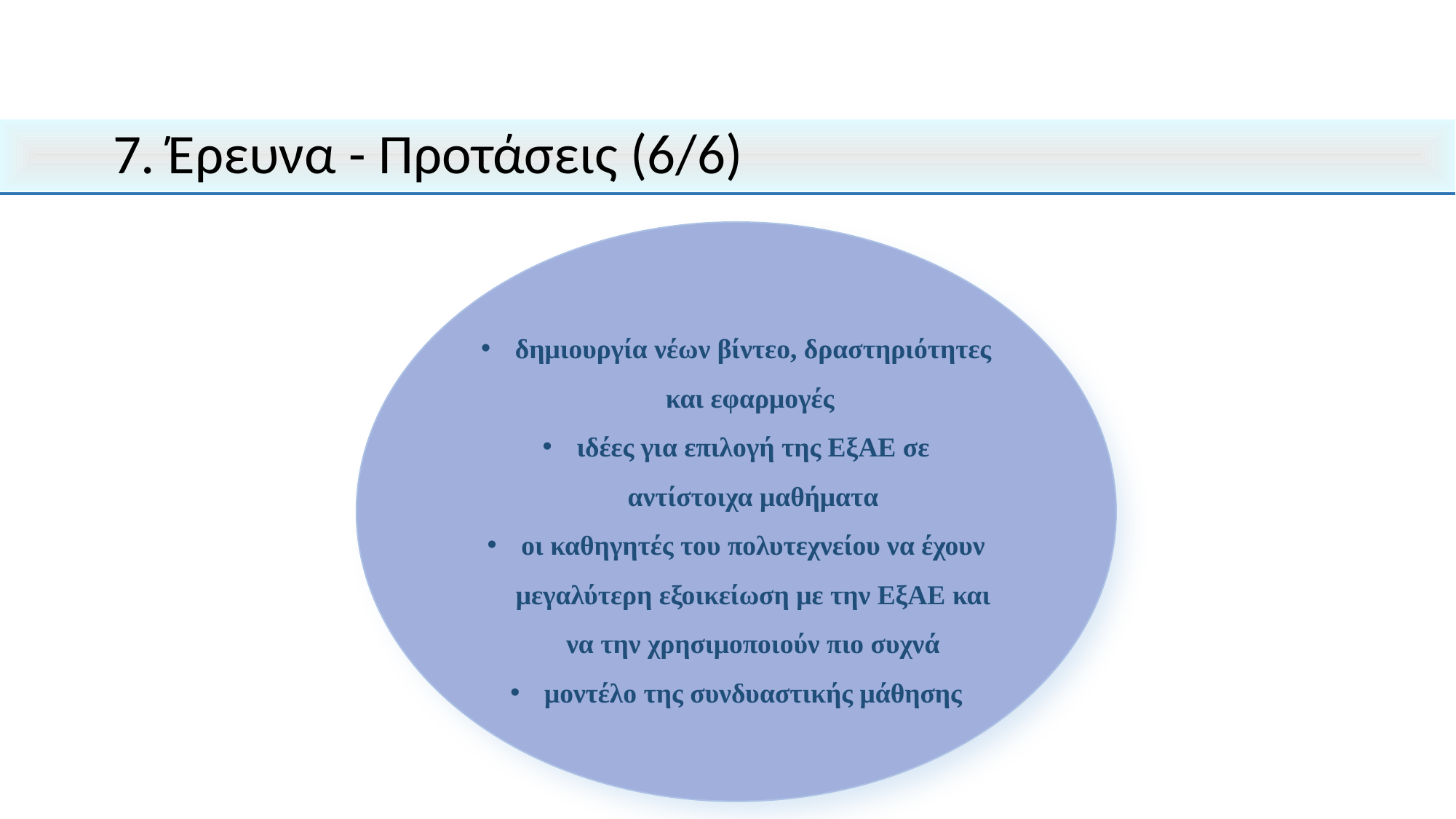

# 7. Έρευνα - Προτάσεις (6/6)
δημιουργία νέων βίντεο, δραστηριότητες και εφαρμογές
ιδέες για επιλογή της ΕξΑΕ σε αντίστοιχα μαθήματα
οι καθηγητές του πολυτεχνείου να έχουν μεγαλύτερη εξοικείωση με την ΕξΑΕ και να την χρησιμοποιούν πιο συχνά
μοντέλο της συνδυαστικής μάθησης